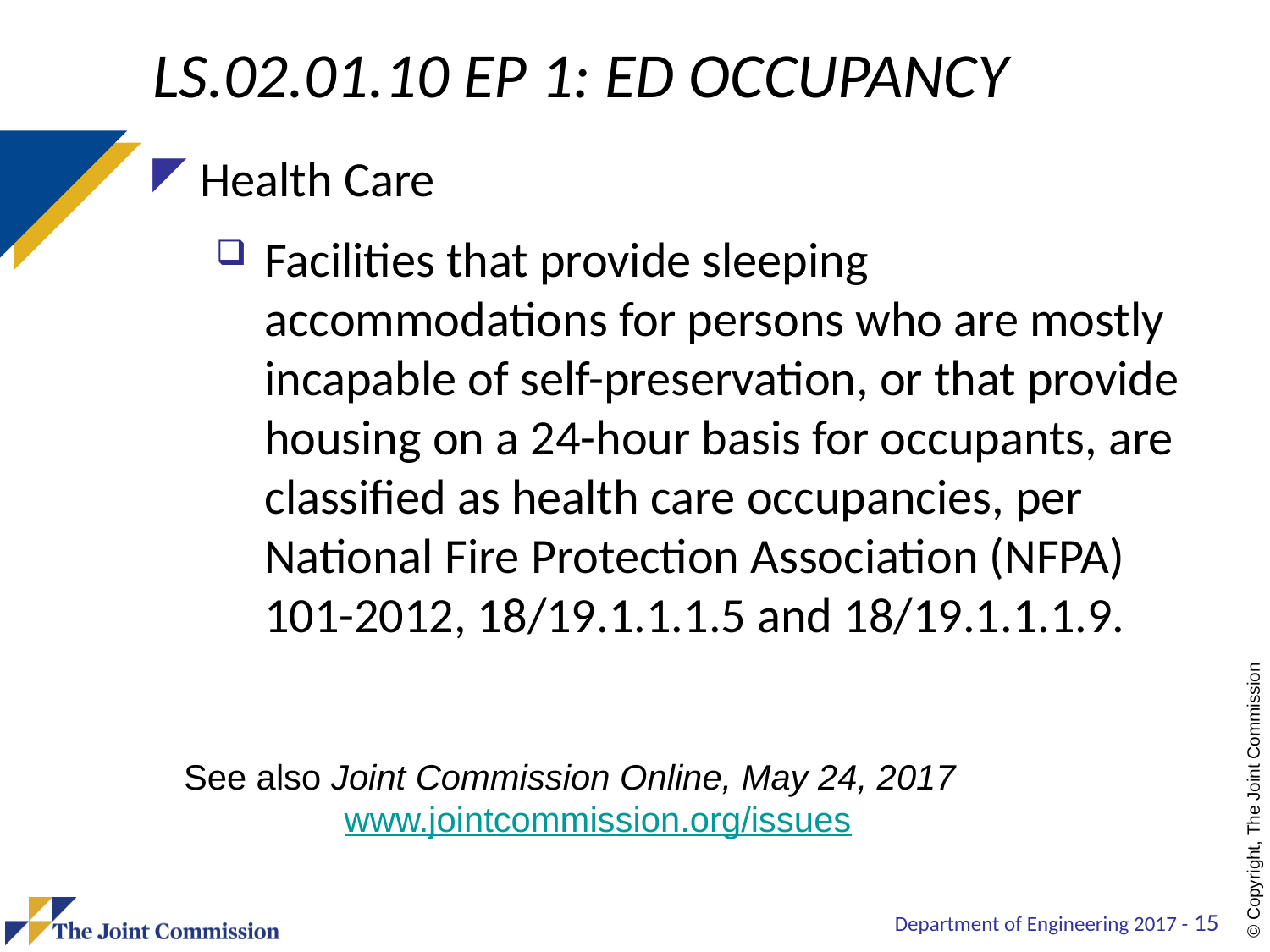

# LS.02.01.10 EP 1: ED Occupancy
Health Care
Facilities that provide sleeping accommodations for persons who are mostly incapable of self-preservation, or that provide housing on a 24-hour basis for occupants, are classified as health care occupancies, per National Fire Protection Association (NFPA) 101-2012, 18/19.1.1.1.5 and 18/19.1.1.1.9.

See also Joint Commission Online, May 24, 2017
www.jointcommission.org/issues